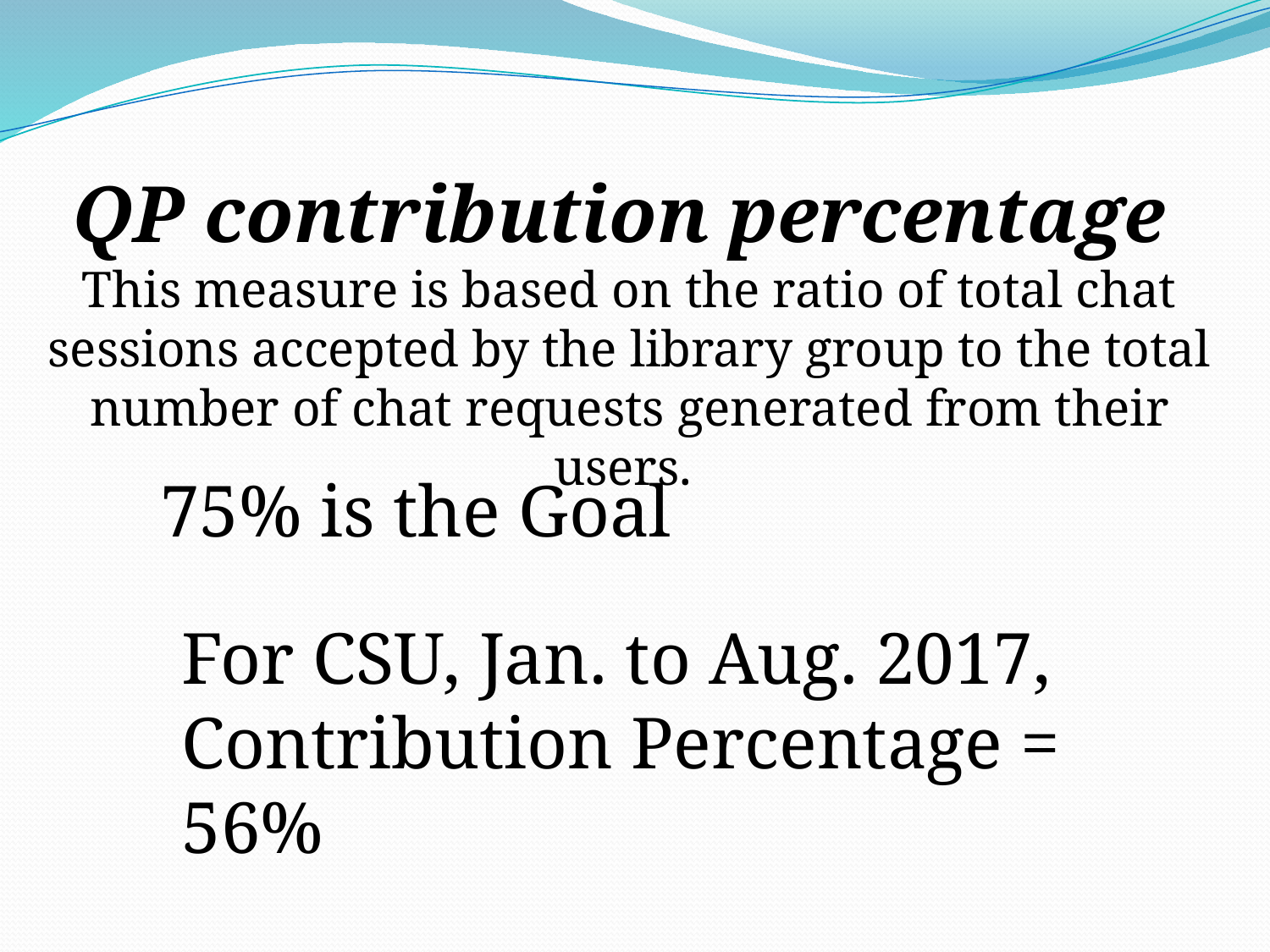

QP contribution percentage
This measure is based on the ratio of total chat sessions accepted by the library group to the total number of chat requests generated from their users.
75% is the Goal
For CSU, Jan. to Aug. 2017,
Contribution Percentage = 56%